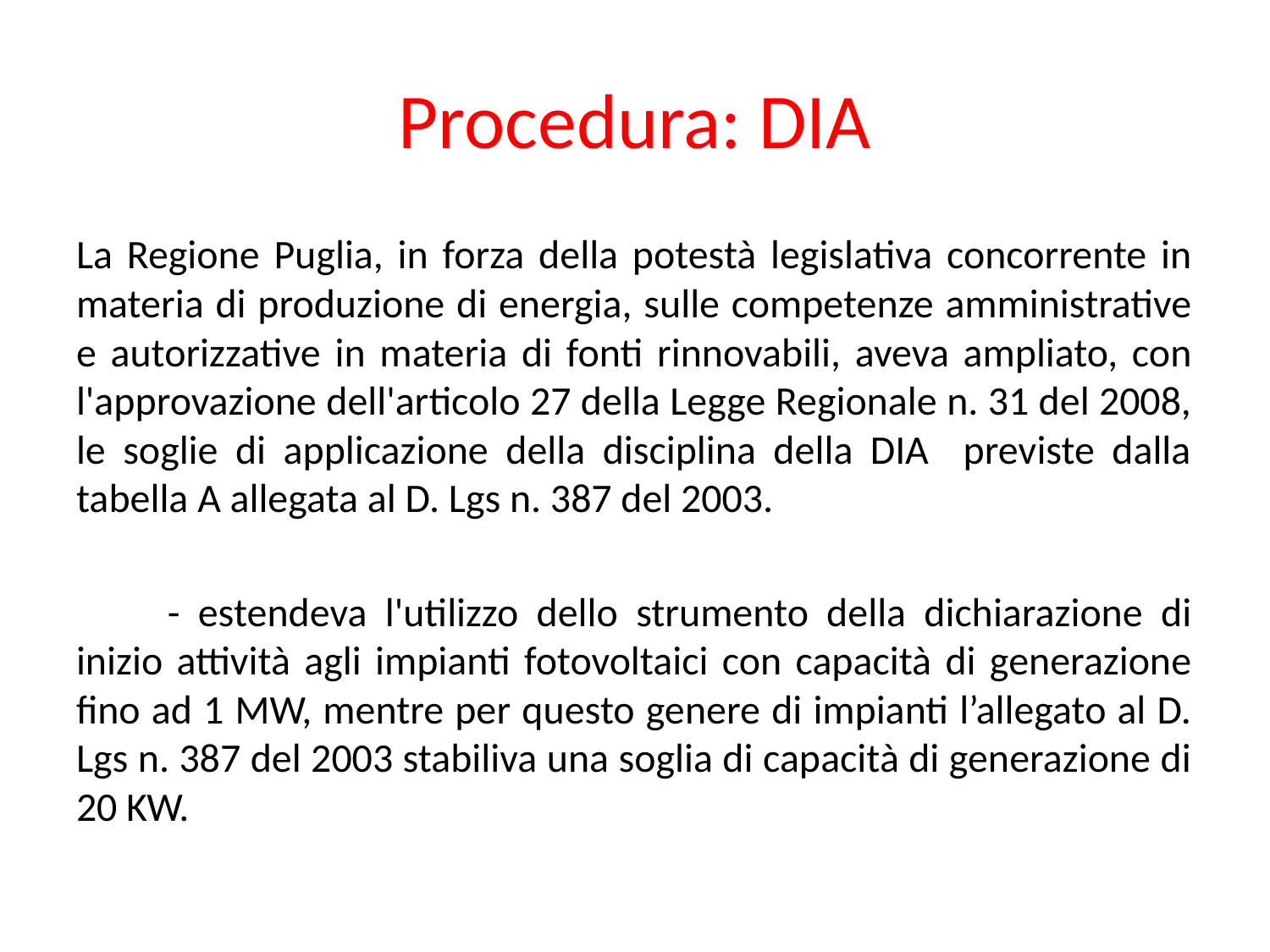

# Procedura: DIA
La Regione Puglia, in forza della potestà legislativa concorrente in materia di produzione di energia, sulle competenze amministrative e autorizzative in materia di fonti rinnovabili, aveva ampliato, con l'approvazione dell'articolo 27 della Legge Regionale n. 31 del 2008, le soglie di applicazione della disciplina della DIA  previste dalla tabella A allegata al D. Lgs n. 387 del 2003.

	- estendeva l'utilizzo dello strumento della dichiarazione di inizio attività agli impianti fotovoltaici con capacità di generazione fino ad 1 MW, mentre per questo genere di impianti l’allegato al D. Lgs n. 387 del 2003 stabiliva una soglia di capacità di generazione di 20 KW.